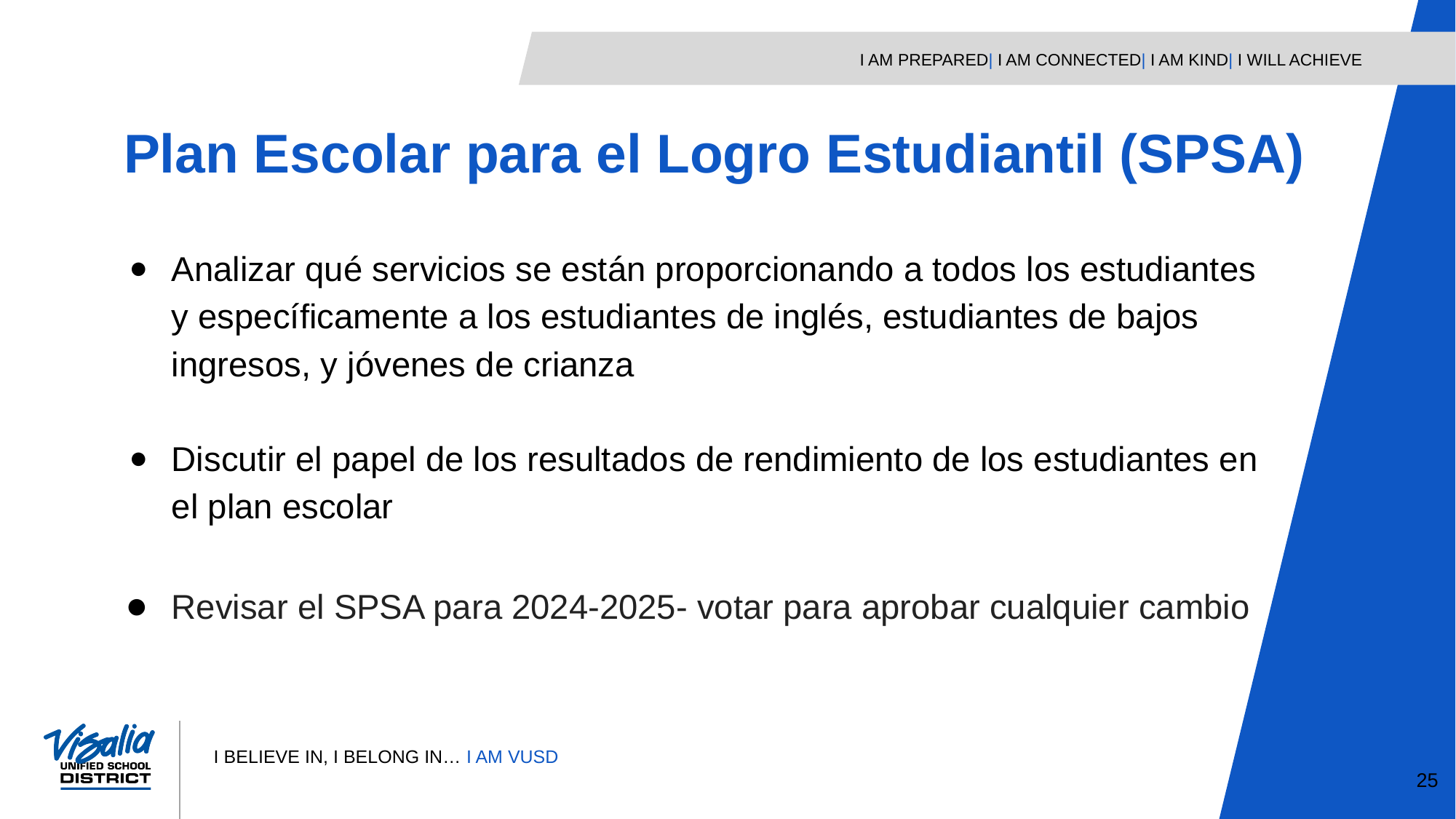

Plan Escolar para el Logro Estudiantil (SPSA)
Analizar qué servicios se están proporcionando a todos los estudiantes y específicamente a los estudiantes de inglés, estudiantes de bajos ingresos, y jóvenes de crianza

Discutir el papel de los resultados de rendimiento de los estudiantes en el plan escolar

Revisar el SPSA para 2024-2025- votar para aprobar cualquier cambio
25